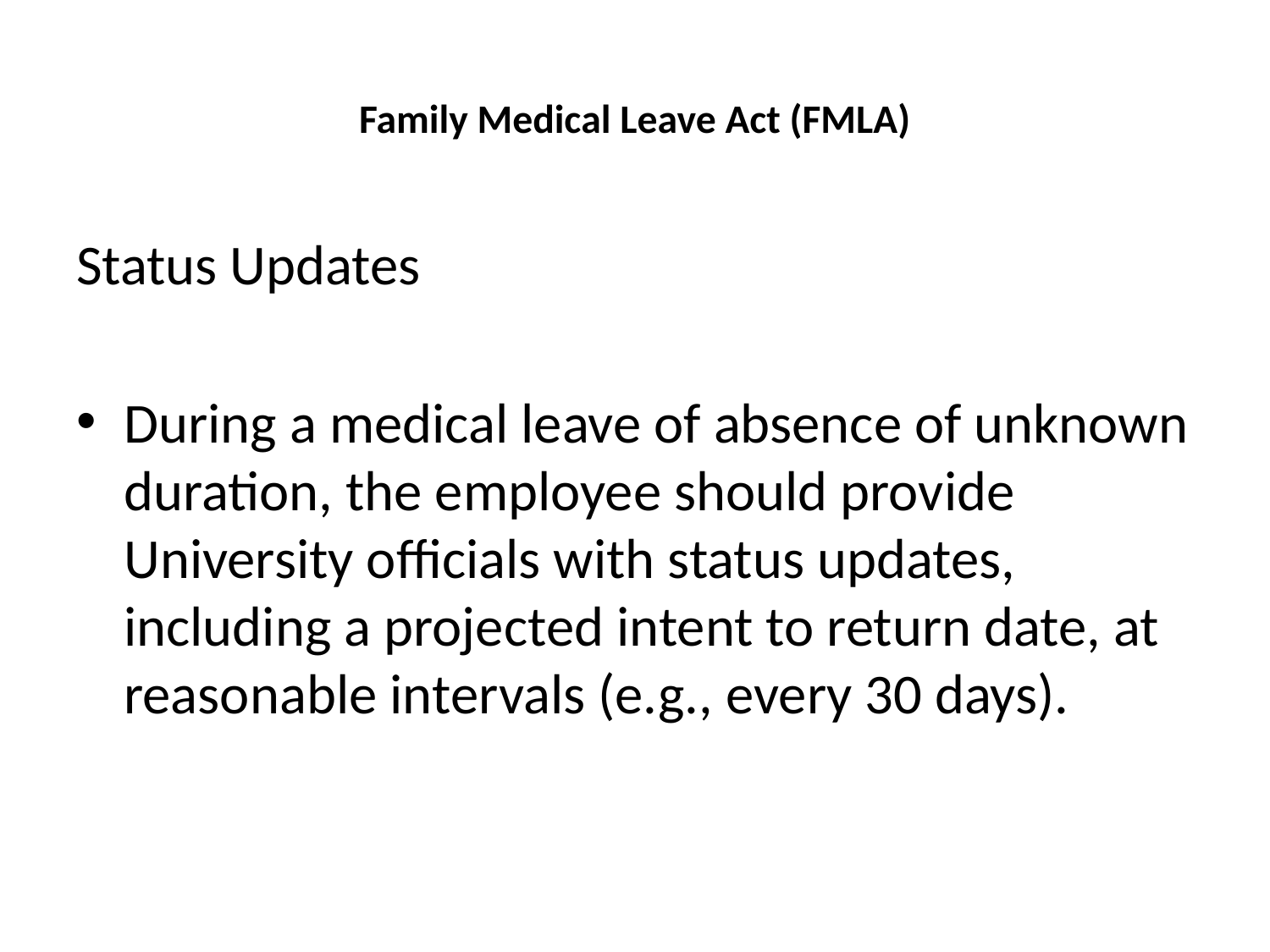

# Family Medical Leave Act (FMLA)
Status Updates

During a medical leave of absence of unknown duration, the employee should provide University officials with status updates, including a projected intent to return date, at reasonable intervals (e.g., every 30 days).